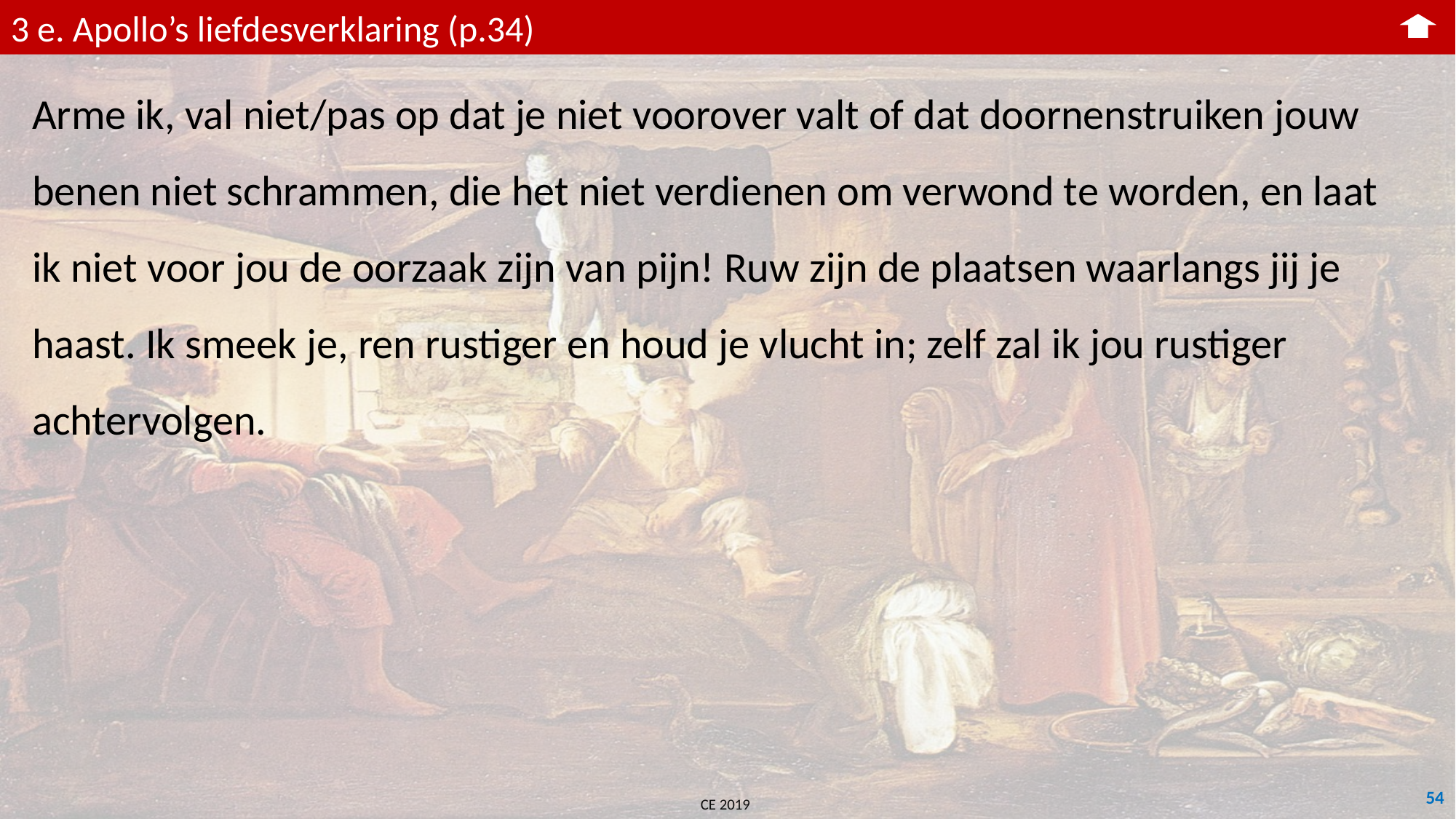

3 e. Apollo’s liefdesverklaring (p.34)

Arme ik, val niet/pas op dat je niet voorover valt of dat doornenstruiken jouw benen niet schrammen, die het niet verdienen om verwond te worden, en laat ik niet voor jou de oorzaak zijn van pijn! Ruw zijn de plaatsen waarlangs jij je haast. Ik smeek je, ren rustiger en houd je vlucht in; zelf zal ik jou rustiger achtervolgen.
54
CE 2019